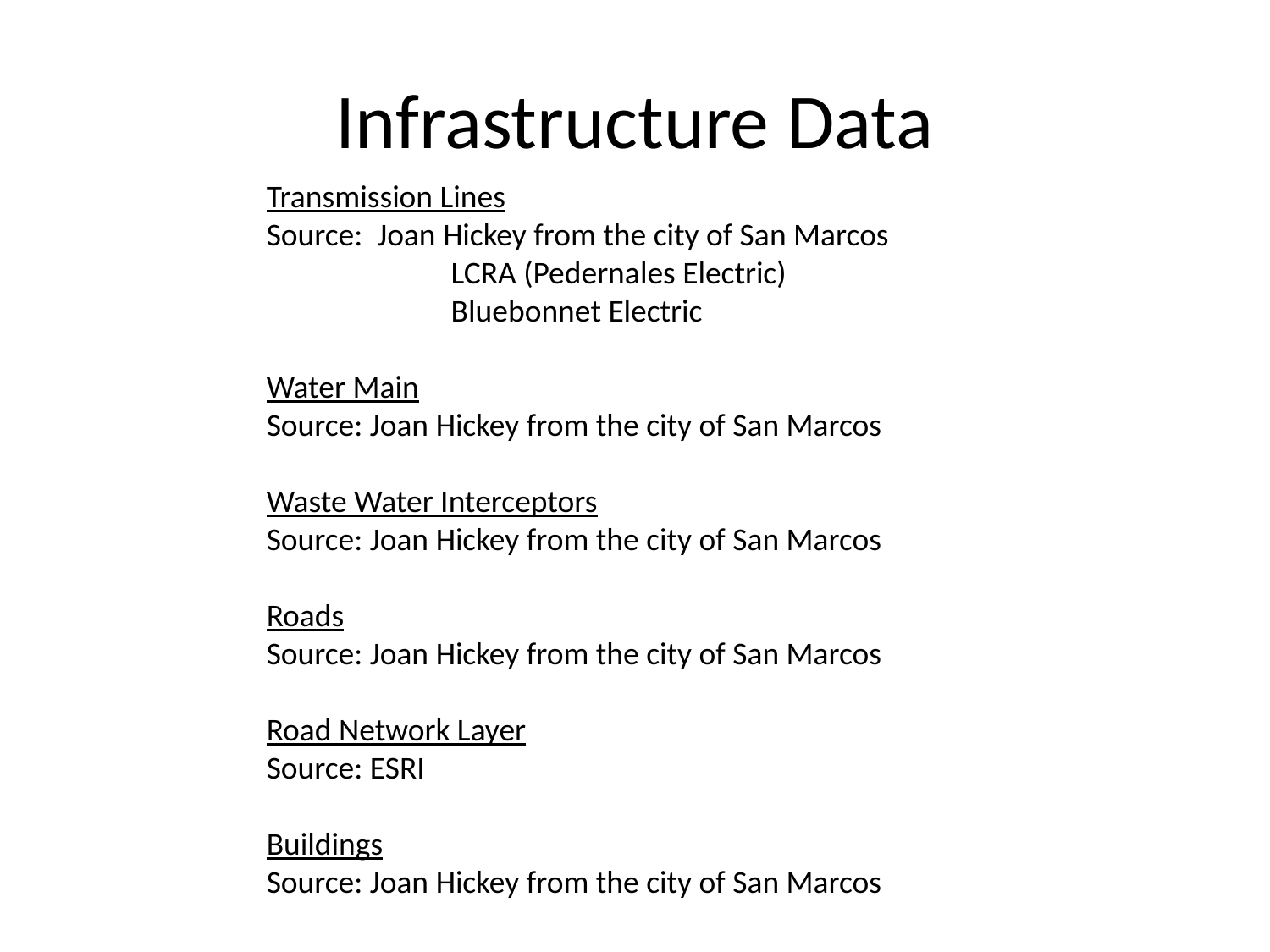

Infrastructure Data
Transmission Lines
Source:  Joan Hickey from the city of San Marcos
	        LCRA (Pedernales Electric)
	        Bluebonnet Electric

Water Main
Source: Joan Hickey from the city of San Marcos

Waste Water Interceptors
Source: Joan Hickey from the city of San Marcos

Roads
Source: Joan Hickey from the city of San Marcos

Road Network Layer
Source: ESRI

Buildings
Source: Joan Hickey from the city of San Marcos